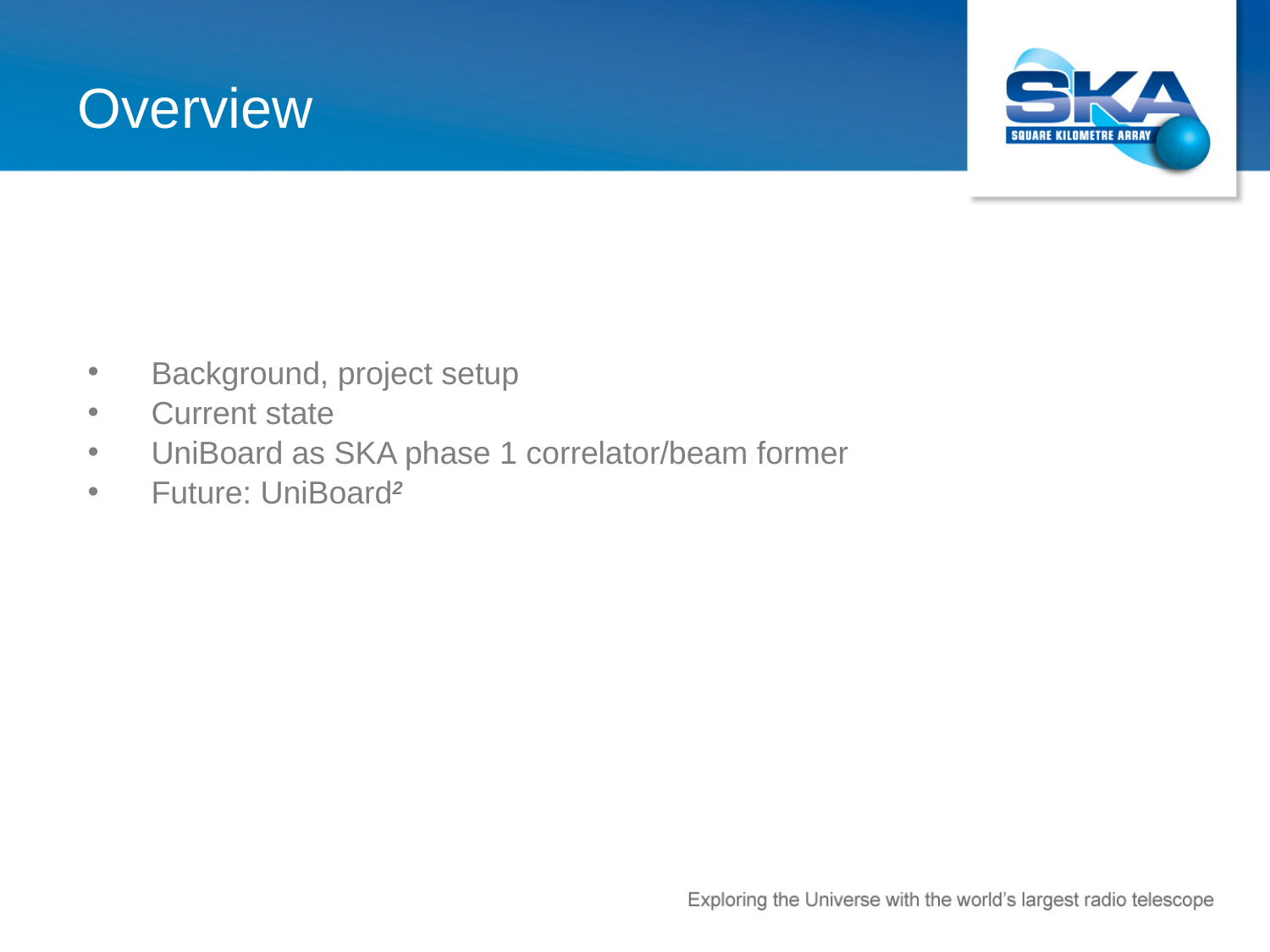

# Overview

Background, project setup
Current state
UniBoard as SKA phase 1 correlator/beam former
Future: UniBoard2